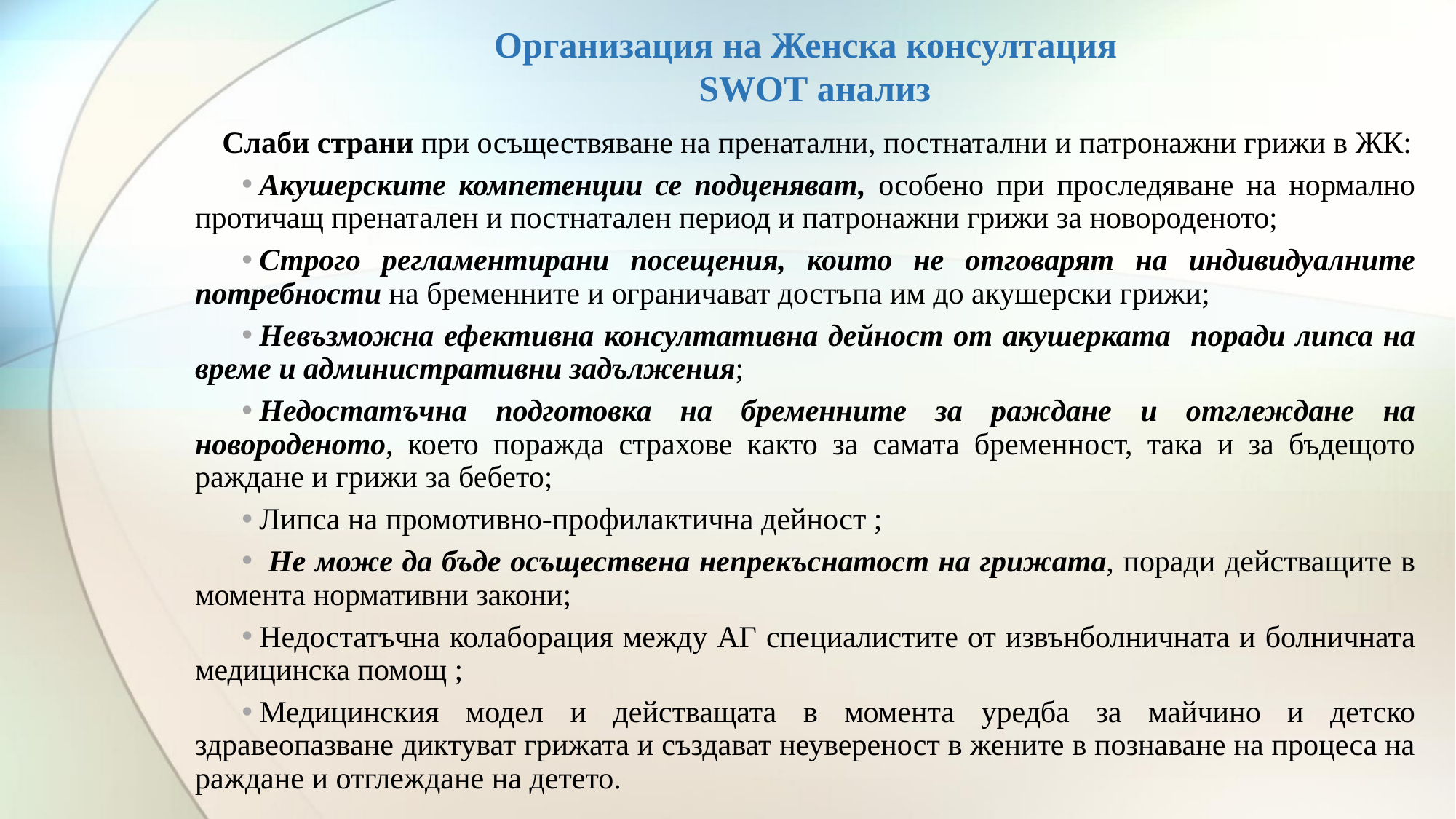

# Организация на Женска консултация SWOT анализ
Слаби страни при осъществяване на пренатални, постнатални и патронажни грижи в ЖК:
Акушерските компетенции се подценяват, особено при проследяване на нормално протичащ пренатален и постнатален период и патронажни грижи за новороденото;
Строго регламентирани посещения, които не отговарят на индивидуалните потребности на бременните и ограничават достъпа им до акушерски грижи;
Невъзможна ефективна консултативна дейност от акушерката  поради липса на време и административни задължения;
Недостатъчна подготовка на бременните за раждане и отглеждане на новороденото, което поражда страхове както за самата бременност, така и за бъдещото раждане и грижи за бебето;
Липса на промотивно-профилактична дейност ;
 Не може да бъде осъществена непрекъснатост на грижата, поради действащите в момента нормативни закони;
Недостатъчна колаборация между АГ специалистите от извънболничната и болничната медицинска помощ ;
Медицинския модел и действащата в момента уредба за майчино и детско здравеопазване диктуват грижата и създават неувереност в жените в познаване на процеса на раждане и отглеждане на детето.